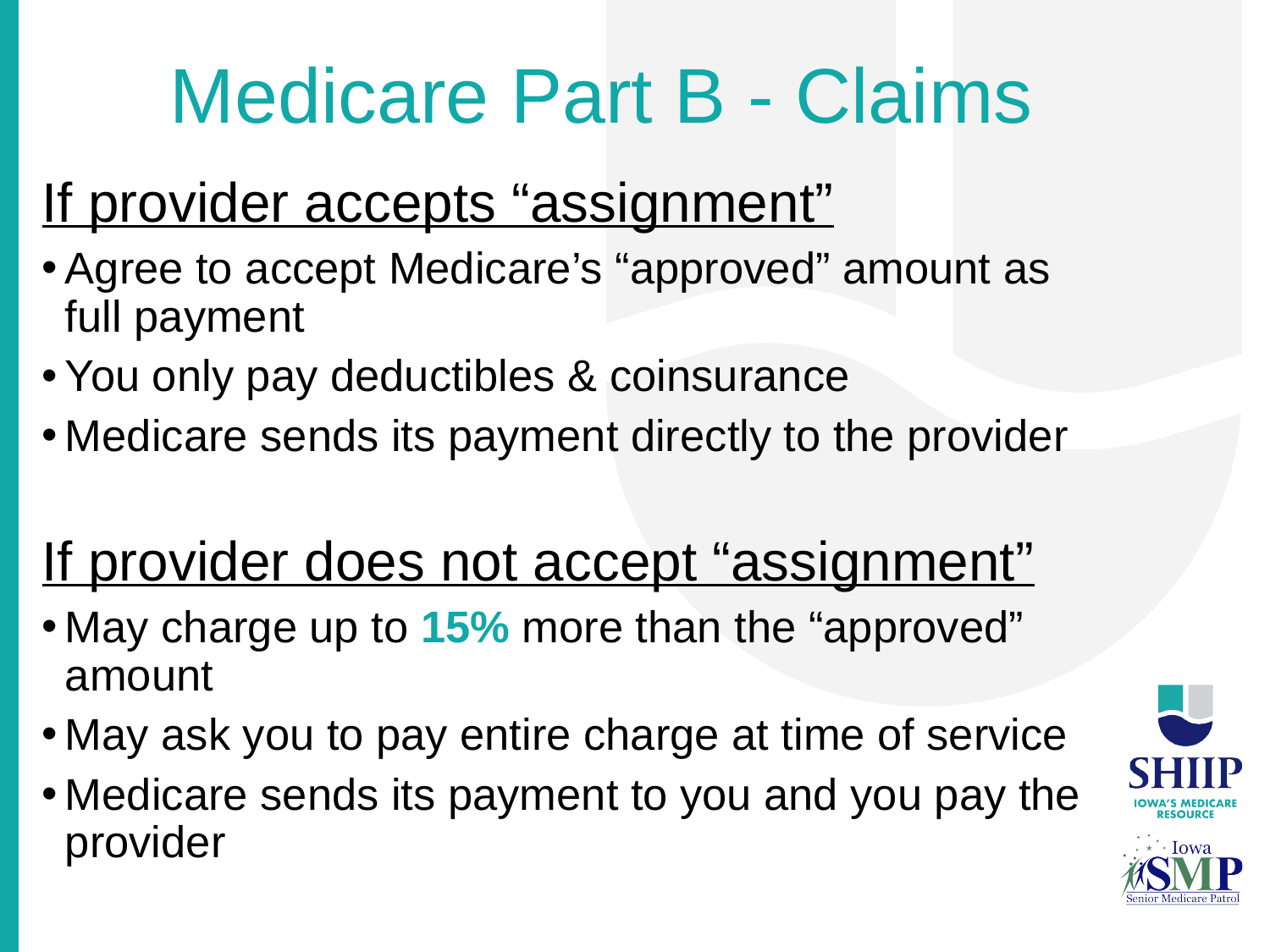

# Medicare Part B - Claims
If provider accepts “assignment”
Agree to accept Medicare’s “approved” amount as full payment
You only pay deductibles & coinsurance
Medicare sends its payment directly to the provider

If provider does not accept “assignment”
May charge up to 15% more than the “approved” amount
May ask you to pay entire charge at time of service
Medicare sends its payment to you and you pay the provider